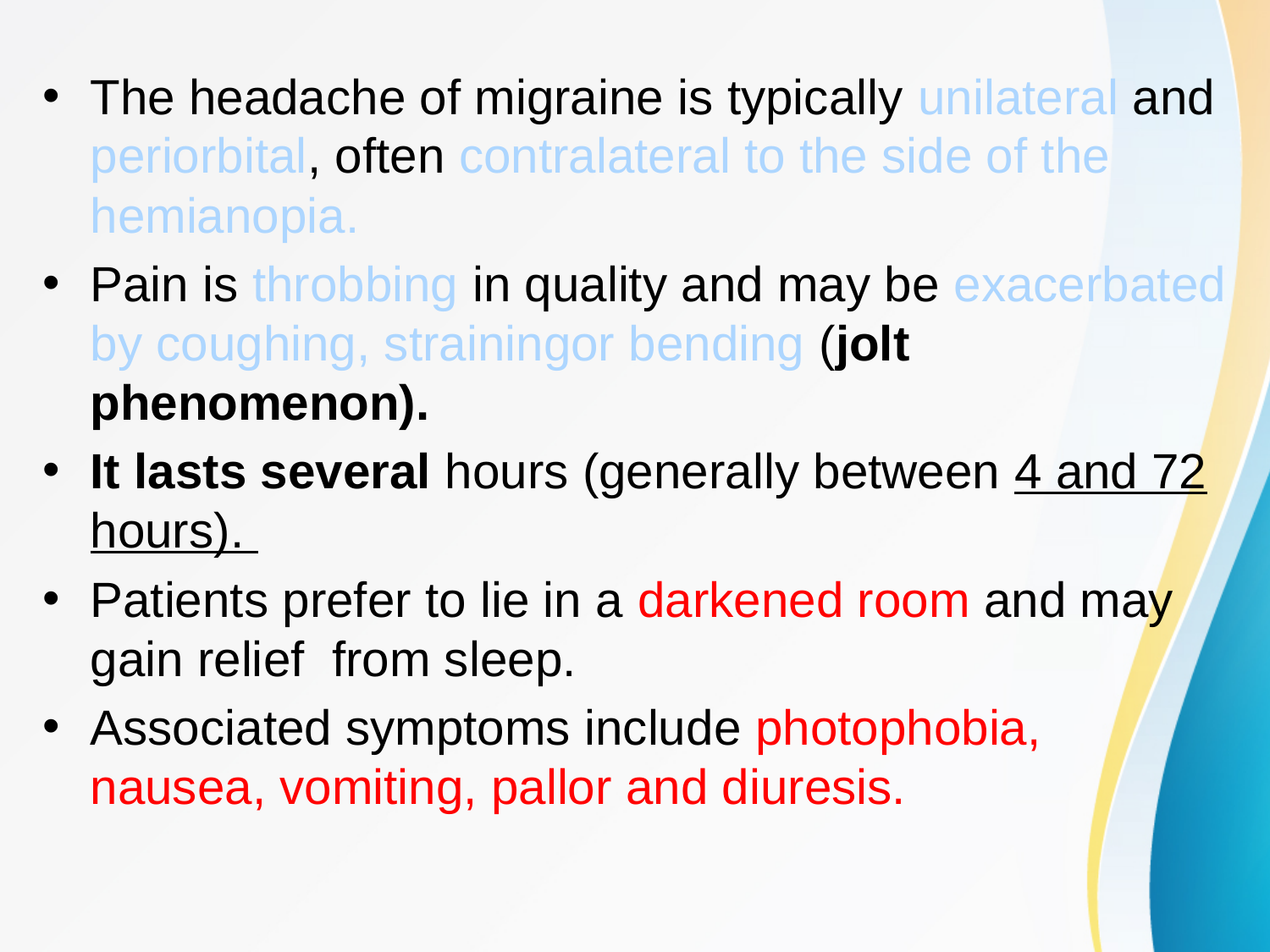

The headache of migraine is typically unilateral and periorbital, often contralateral to the side of the hemianopia.
Pain is throbbing in quality and may be exacerbated by coughing, strainingor bending (jolt phenomenon).
It lasts several hours (generally between 4 and 72 hours).
Patients prefer to lie in a darkened room and may gain relief  from sleep.
Associated symptoms include photophobia, nausea, vomiting, pallor and diuresis.